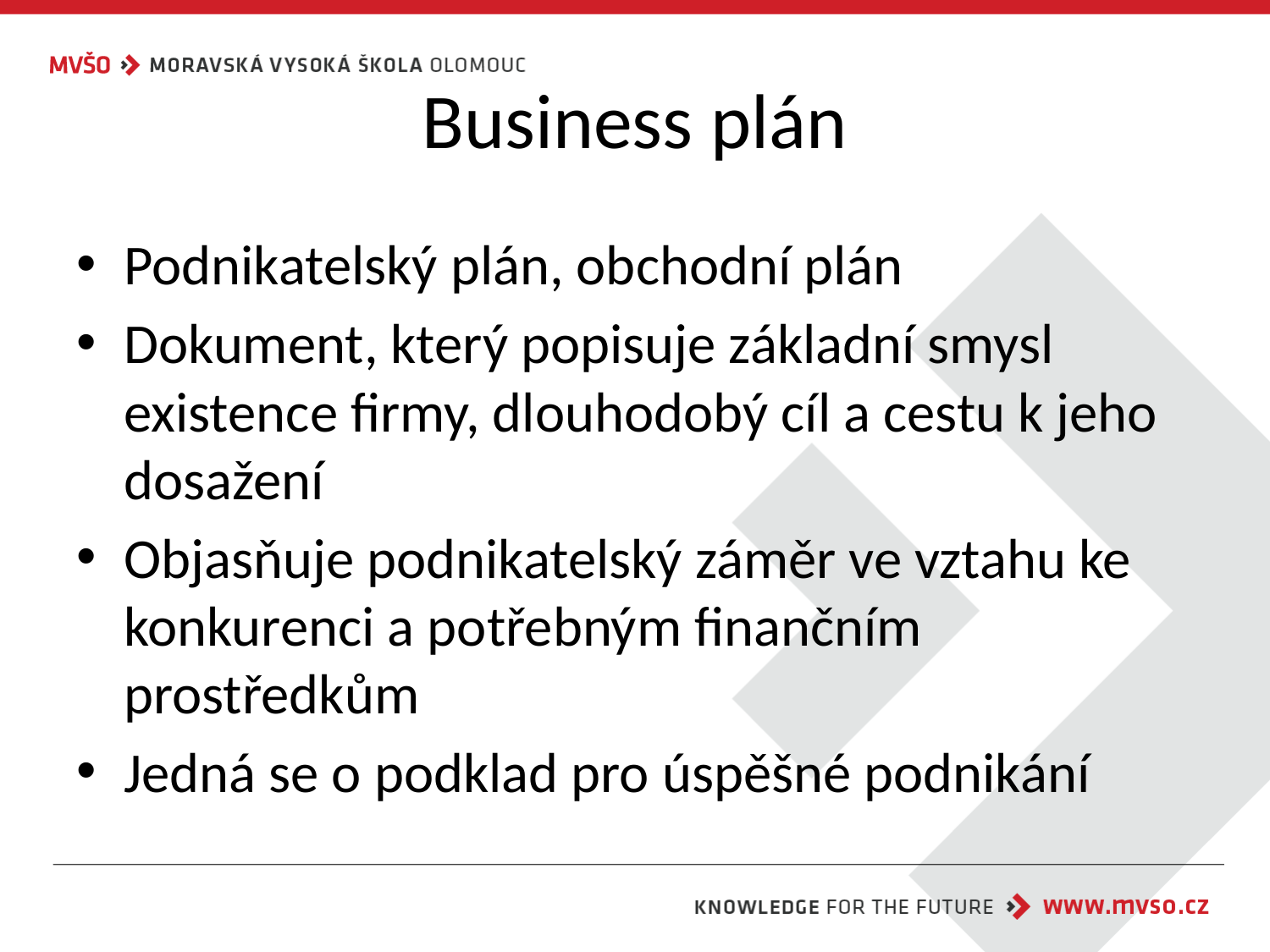

# Business plán
Podnikatelský plán, obchodní plán
Dokument, který popisuje základní smysl existence firmy, dlouhodobý cíl a cestu k jeho dosažení
Objasňuje podnikatelský záměr ve vztahu ke konkurenci a potřebným finančním prostředkům
Jedná se o podklad pro úspěšné podnikání